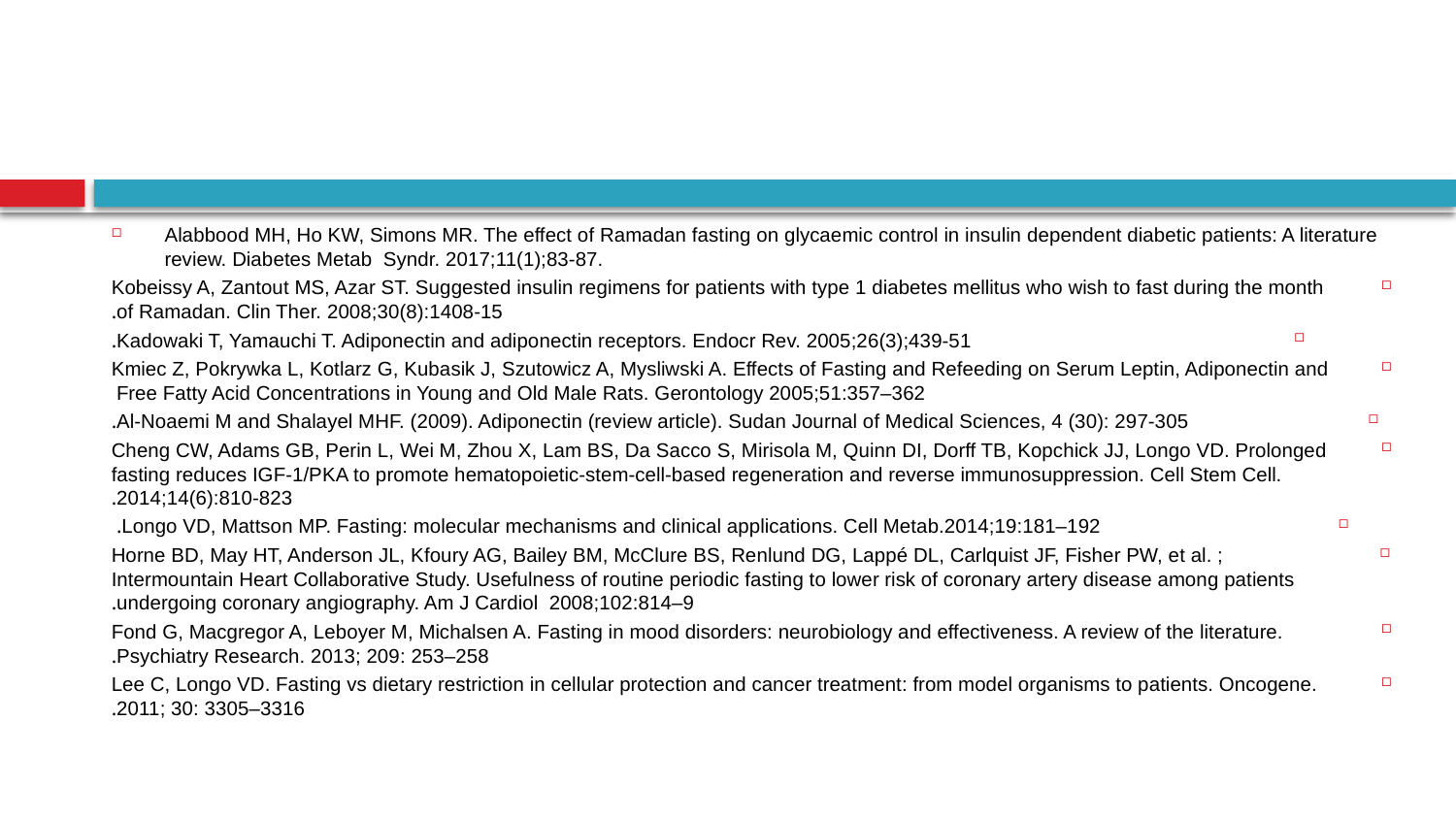

#
Alabbood MH, Ho KW, Simons MR. The effect of Ramadan fasting on glycaemic control in insulin dependent diabetic patients: A literature review. Diabetes Metab  Syndr. 2017;11(1);83-87.
Kobeissy A, Zantout MS, Azar ST. Suggested insulin regimens for patients with type 1 diabetes mellitus who wish to fast during the month of Ramadan. Clin Ther. 2008;30(8):1408-15.
Kadowaki T, Yamauchi T. Adiponectin and adiponectin receptors. Endocr Rev. 2005;26(3);439-51.
Kmiec Z, Pokrywka L, Kotlarz G, Kubasik J, Szutowicz A, Mysliwski A. Effects of Fasting and Refeeding on Serum Leptin, Adiponectin and Free Fatty Acid Concentrations in Young and Old Male Rats. Gerontology 2005;51:357–362
Al-Noaemi M and Shalayel MHF. (2009). Adiponectin (review article). Sudan Journal of Medical Sciences, 4 (30): 297-305.
Cheng CW, Adams GB, Perin L, Wei M, Zhou X, Lam BS, Da Sacco S, Mirisola M, Quinn DI, Dorff TB, Kopchick JJ, Longo VD. Prolonged fasting reduces IGF-1/PKA to promote hematopoietic-stem-cell-based regeneration and reverse immunosuppression. Cell Stem Cell. 2014;14(6):810-823.
Longo VD, Mattson MP. Fasting: molecular mechanisms and clinical applications. Cell Metab.2014;19:181–192.
Horne BD, May HT, Anderson JL, Kfoury AG, Bailey BM, McClure BS, Renlund DG, Lappé DL, Carlquist JF, Fisher PW, et al. ; Intermountain Heart Collaborative Study. Usefulness of routine periodic fasting to lower risk of coronary artery disease among patients undergoing coronary angiography. Am J Cardiol  2008;102:814–9.
Fond G, Macgregor A, Leboyer M, Michalsen A. Fasting in mood disorders: neurobiology and effectiveness. A review of the literature. Psychiatry Research. 2013; 209: 253–258.
Lee C, Longo VD. Fasting vs dietary restriction in cellular protection and cancer treatment: from model organisms to patients. Oncogene. 2011; 30: 3305–3316.